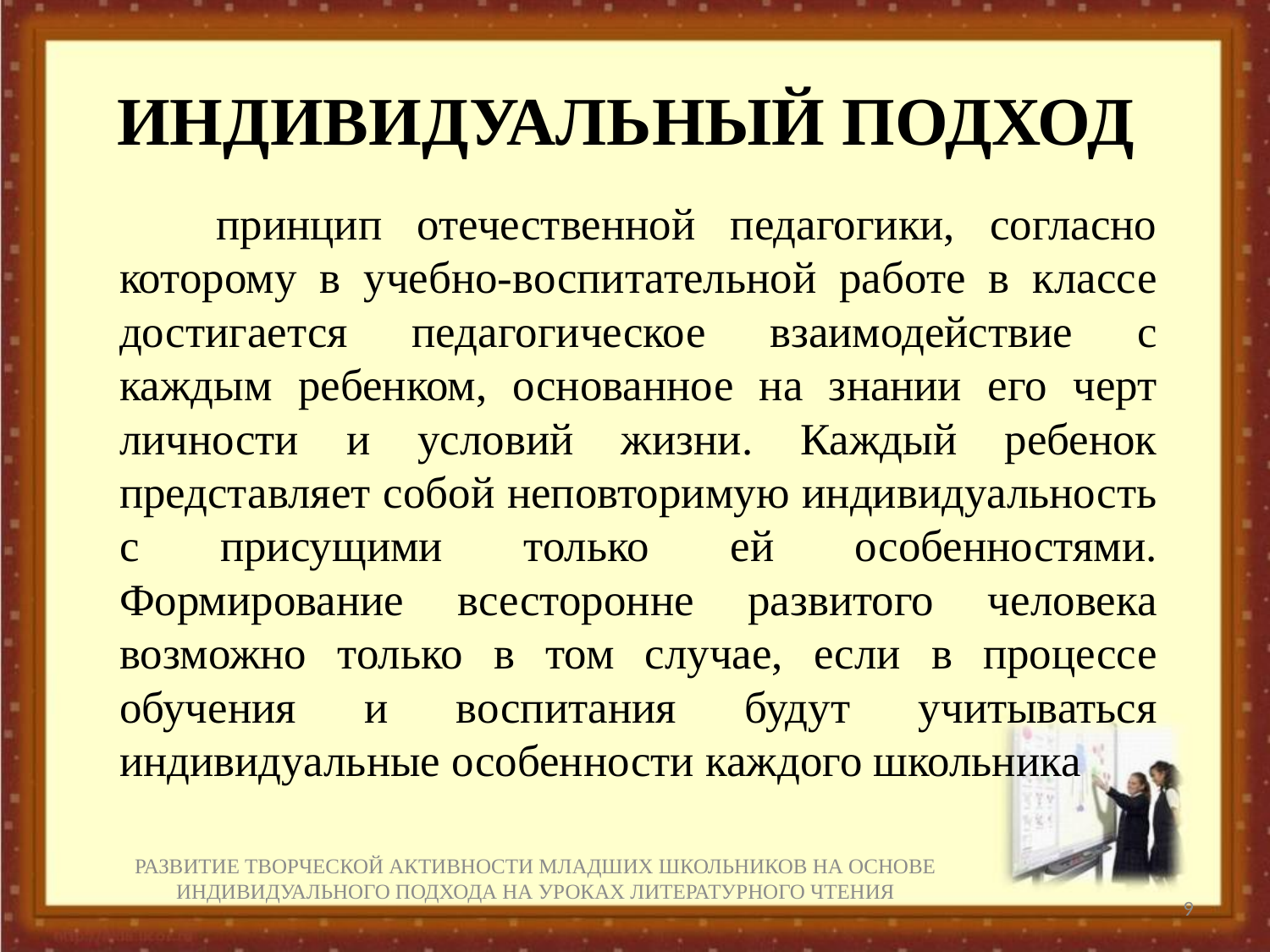

# ИНДИВИДУАЛЬНЫЙ ПОДХОД
    принцип отечественной педагогики, согласно которому в учебно-воспитательной работе в классе достигается педагогическое взаимодействие с каждым ребенком, основанное на знании его черт личности и условий жизни. Каждый ребенок представляет собой неповторимую индивидуальность с присущими только ей особенностями. Формирование всесторонне развитого человека возможно только в том случае, если в процессе обучения и воспитания будут учитываться индивидуальные особенности каждого школьника
РАЗВИТИЕ ТВОРЧЕСКОЙ АКТИВНОСТИ МЛАДШИХ ШКОЛЬНИКОВ НА ОСНОВЕ ИНДИВИДУАЛЬНОГО ПОДХОДА НА УРОКАХ ЛИТЕРАТУРНОГО ЧТЕНИЯ
9